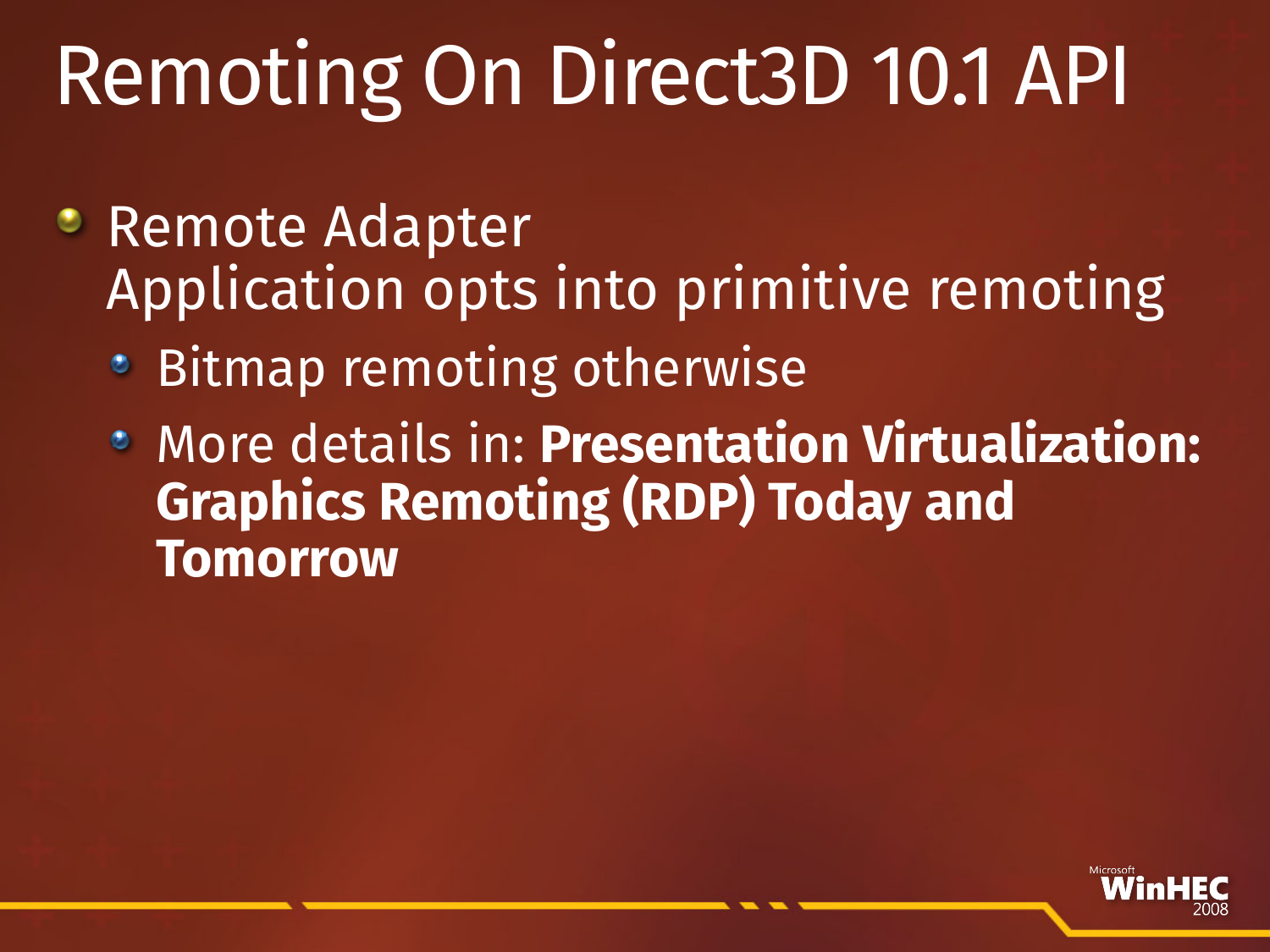

# Remoting On Direct3D 10.1 API
Remote Adapter
Application opts into primitive remoting
Bitmap remoting otherwise
More details in: Presentation Virtualization: Graphics Remoting (RDP) Today and Tomorrow